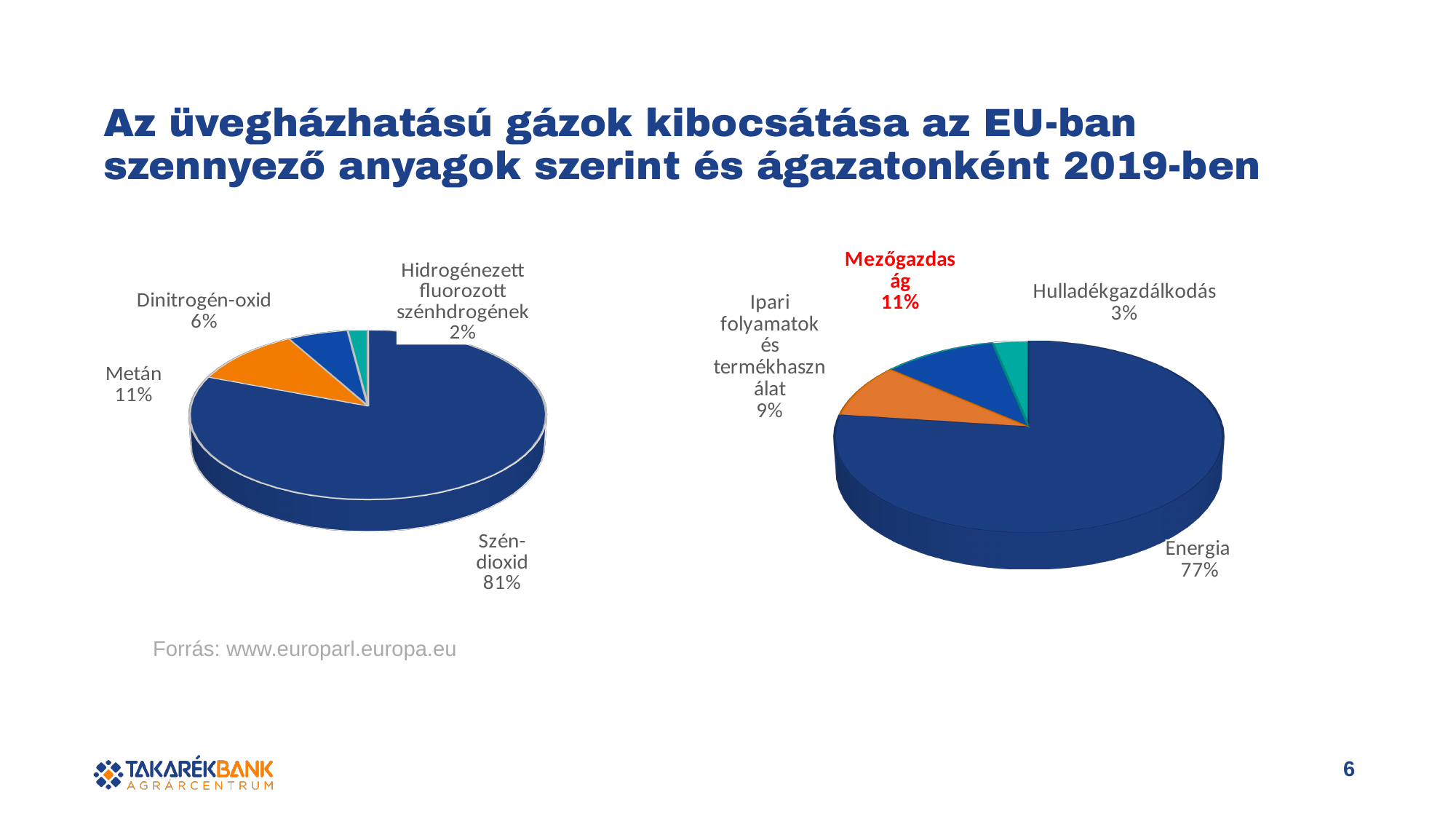

Az üvegházhatású gázok kibocsátása az EU-ban szennyező anyagok szerint és ágazatonként 2019-ben

[unsupported chart]

[unsupported chart]

Forrás: www.europarl.europa.eu
6